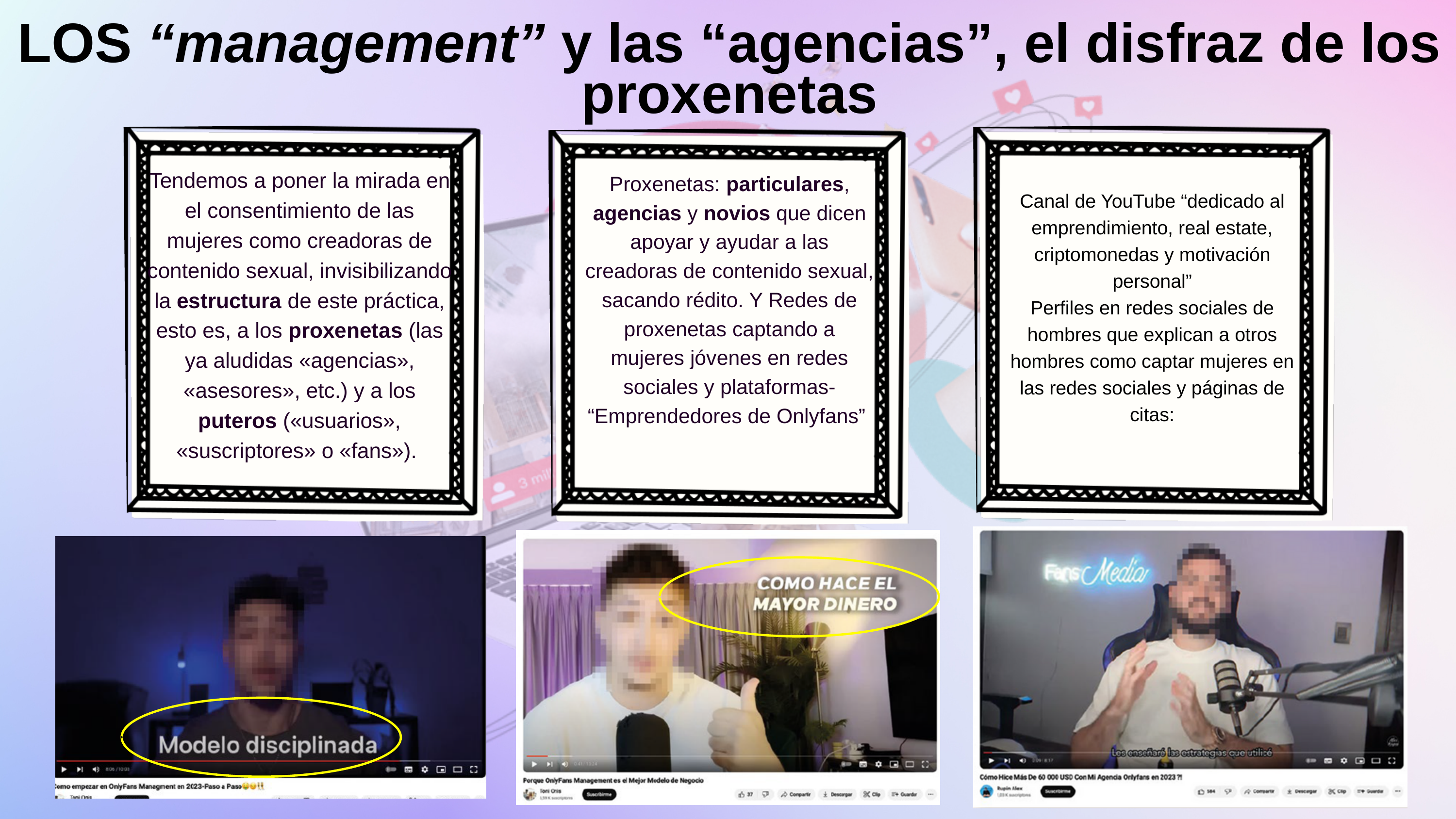

LOS “management” y las “agencias”, el disfraz de los proxenetas

Tendemos a poner la mirada en el consentimiento de las mujeres como creadoras de contenido sexual, invisibilizando la estructura de este práctica, esto es, a los proxenetas (las ya aludidas «agencias», «asesores», etc.) y a los puteros («usuarios», «suscriptores» o «fans»).
Proxenetas: particulares, agencias y novios que dicen apoyar y ayudar a las creadoras de contenido sexual, sacando rédito. Y Redes de proxenetas captando a mujeres jóvenes en redes sociales y plataformas- “Emprendedores de Onlyfans”
Canal de YouTube “dedicado al emprendimiento, real estate, criptomonedas y motivación personal”
Perfiles en redes sociales de hombres que explican a otros hombres como captar mujeres en las redes sociales y páginas de citas: